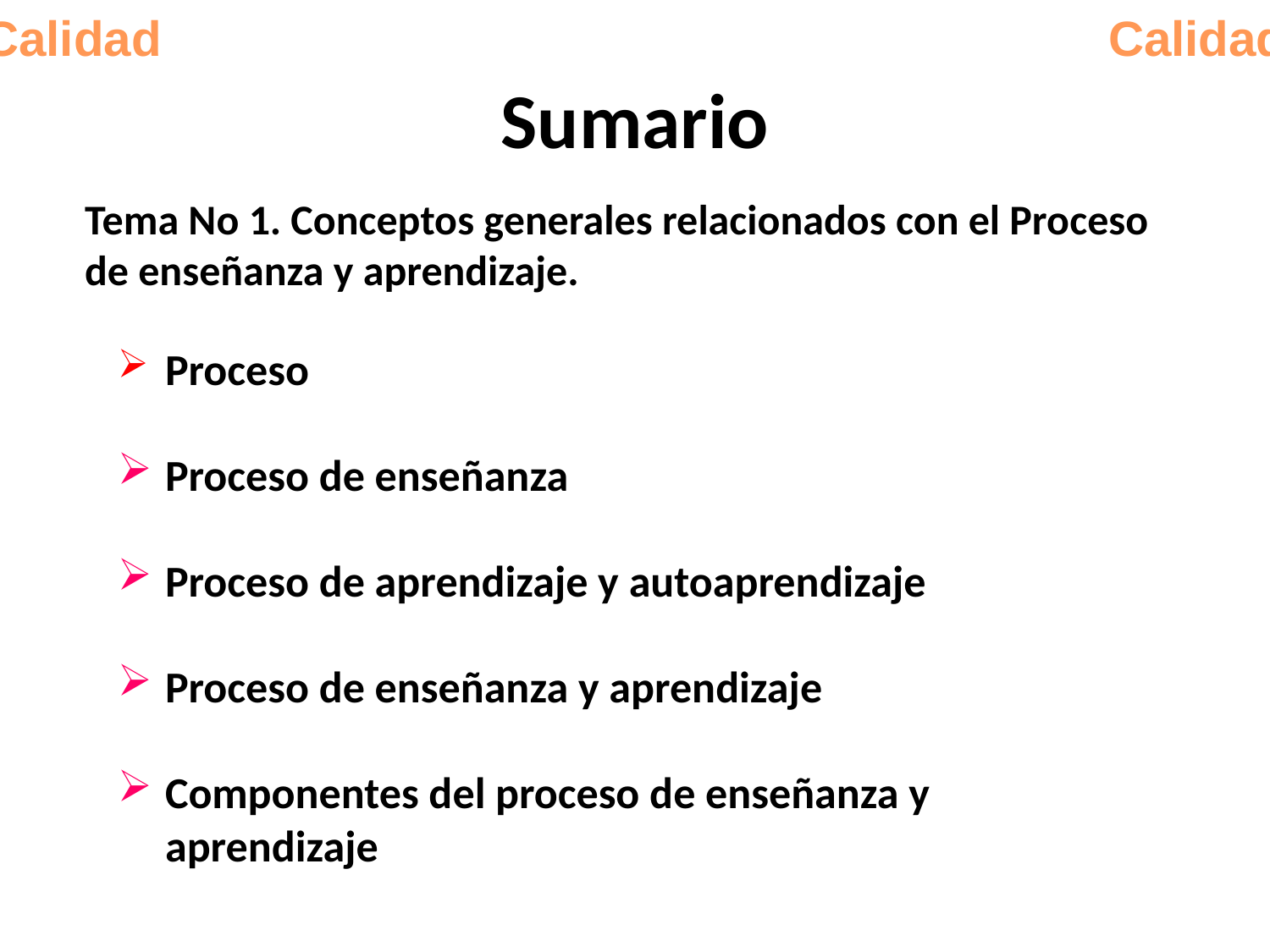

Calidad
Calidad
# Sumario
Tema No 1. Conceptos generales relacionados con el Proceso de enseñanza y aprendizaje.
Proceso

Proceso de enseñanza

Proceso de aprendizaje y autoaprendizaje

Proceso de enseñanza y aprendizaje

Componentes del proceso de enseñanza y aprendizaje